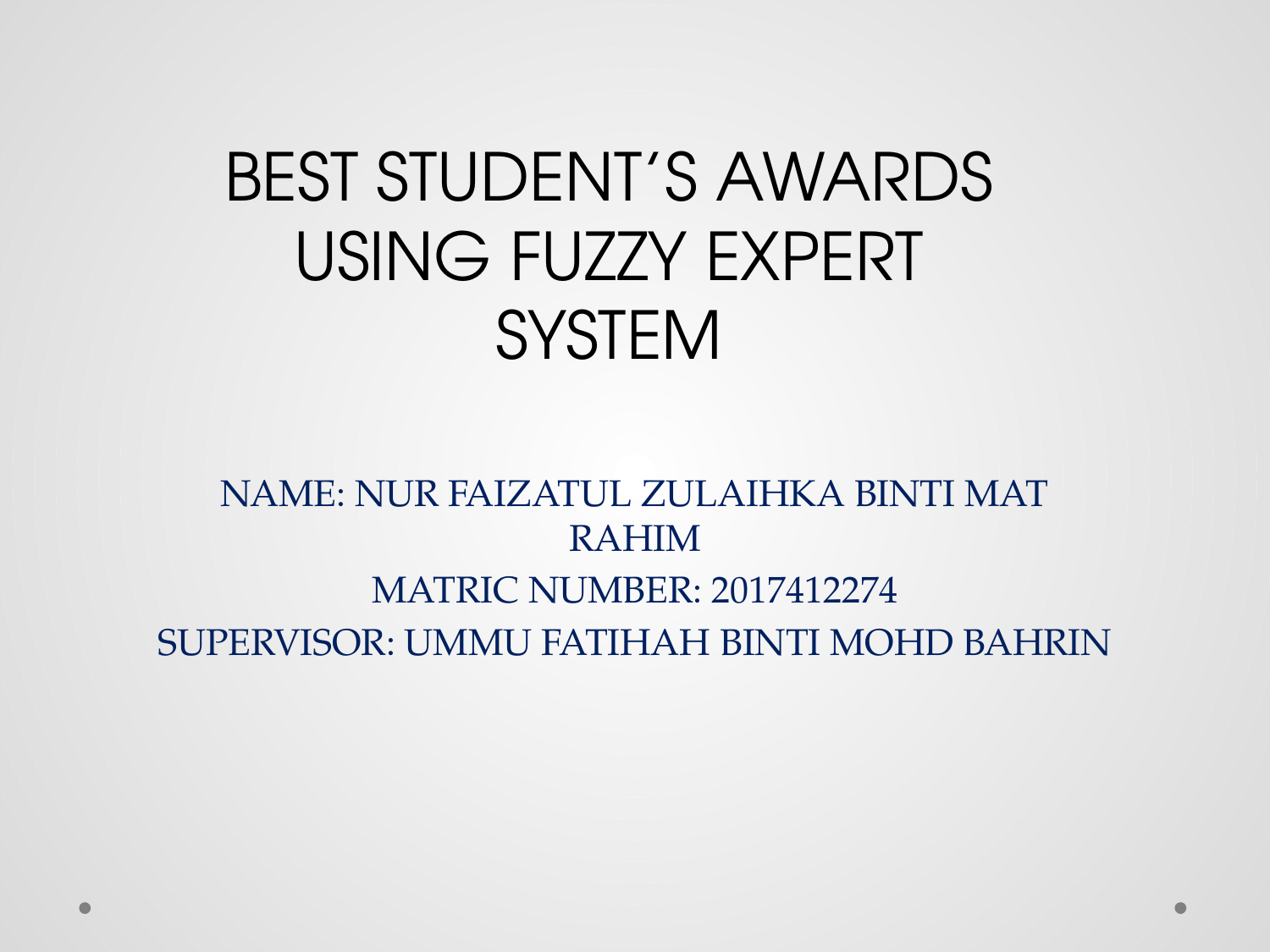

BEST STUDENT’S AWARDS USING FUZZY EXPERT SYSTEM
NAME: NUR FAIZATUL ZULAIHKA BINTI MAT RAHIM
MATRIC NUMBER: 2017412274
SUPERVISOR: UMMU FATIHAH BINTI MOHD BAHRIN